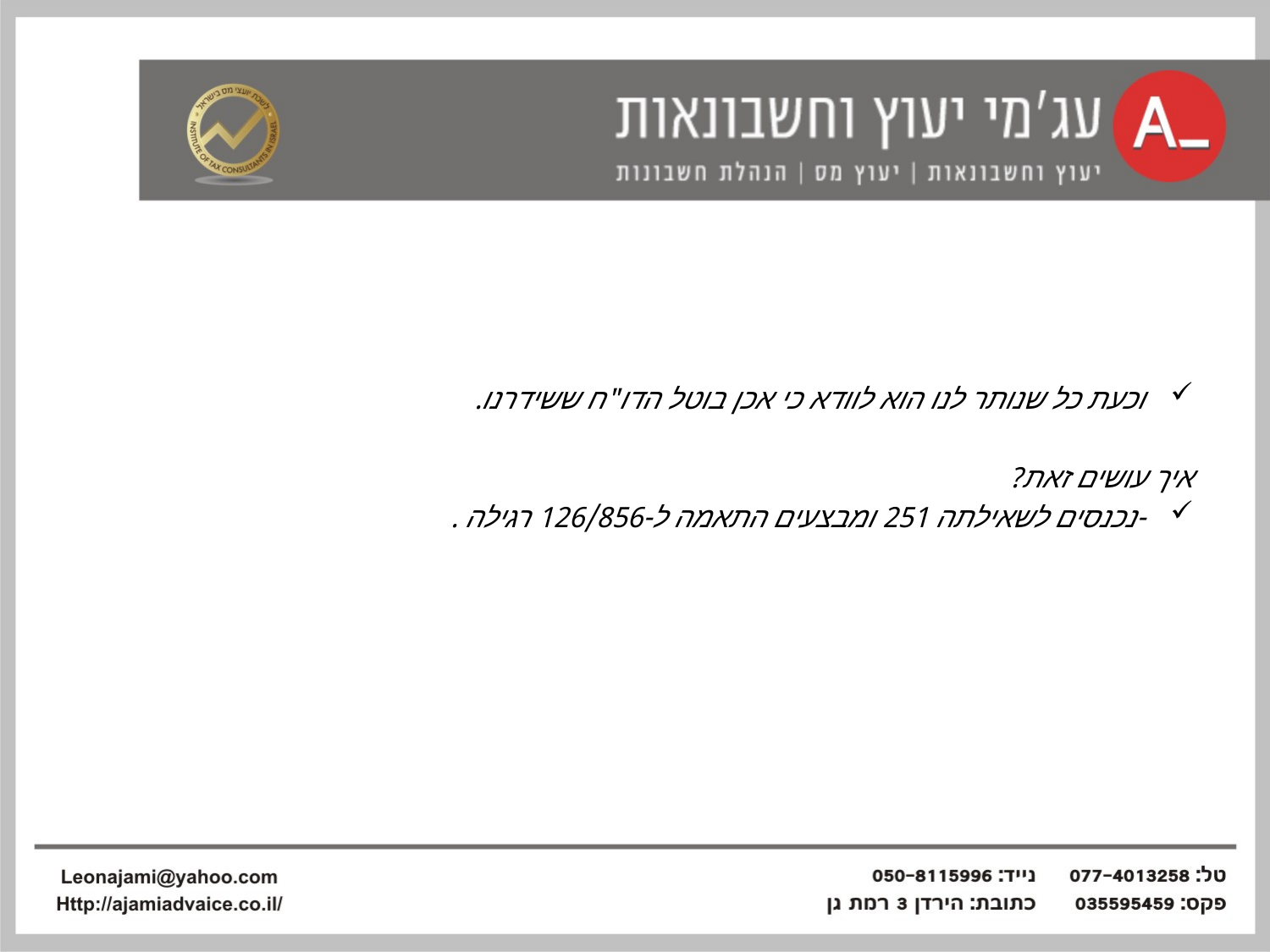

וכעת כל שנותר לנו הוא לוודא כי אכן בוטל הדו"ח ששידרנו.

איך עושים זאת?
-נכנסים לשאילתה 251 ומבצעים התאמה ל-126/856 רגילה .